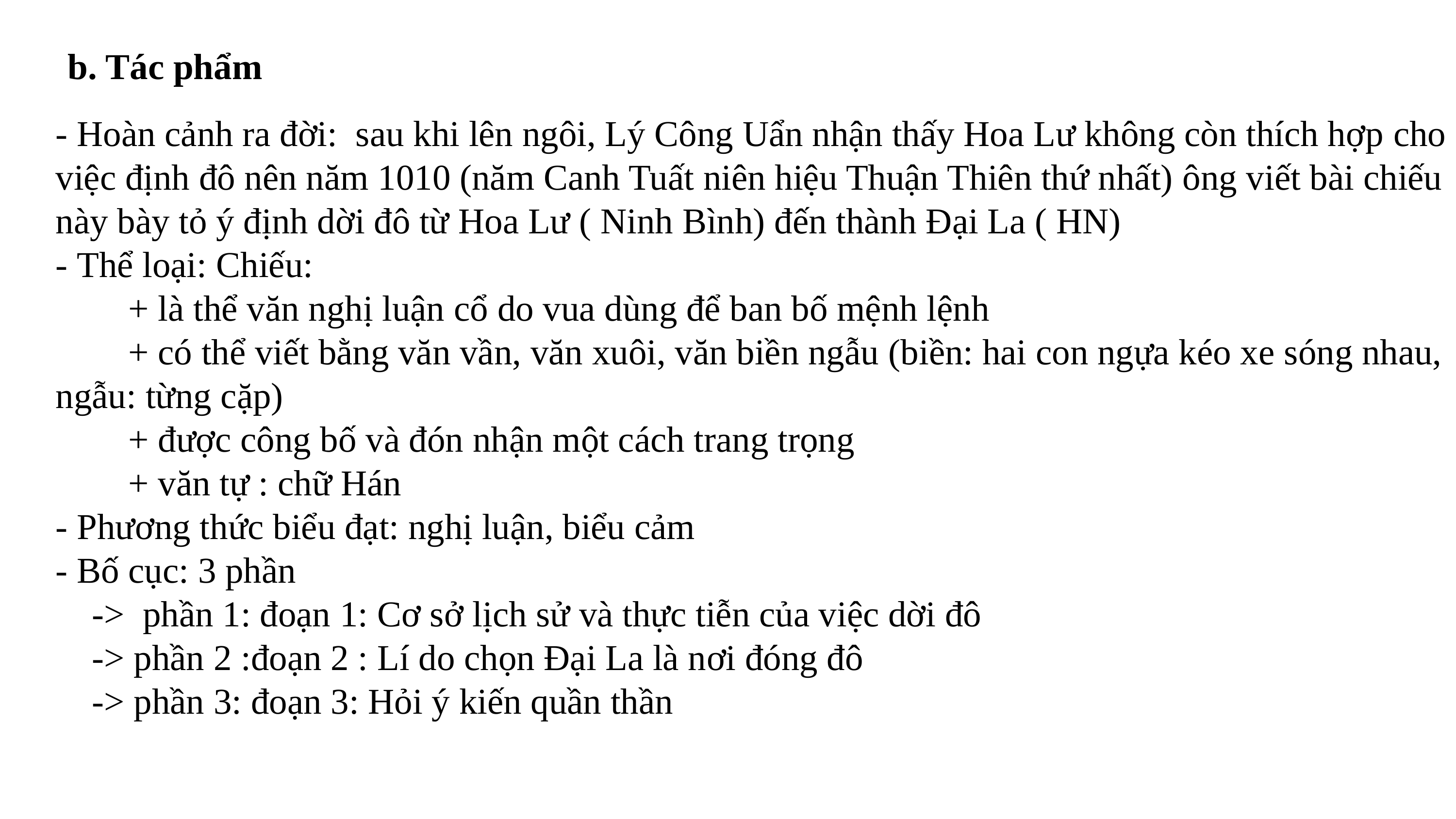

b. Tác phẩm

- Hoàn cảnh ra đời:  sau khi lên ngôi, Lý Công Uẩn nhận thấy Hoa Lư không còn thích hợp cho việc định đô nên năm 1010 (năm Canh Tuất niên hiệu Thuận Thiên thứ nhất) ông viết bài chiếu này bày tỏ ý định dời đô từ Hoa Lư ( Ninh Bình) đến thành Đại La ( HN)
- Thể loại: Chiếu:
	+ là thể văn nghị luận cổ do vua dùng để ban bố mệnh lệnh
	+ có thể viết bằng văn vần, văn xuôi, văn biền ngẫu (biền: hai con ngựa kéo xe sóng nhau, ngẫu: từng cặp)
	+ được công bố và đón nhận một cách trang trọng
	+ văn tự : chữ Hán
- Phương thức biểu đạt: nghị luận, biểu cảm
- Bố cục: 3 phần
    ->  phần 1: đoạn 1: Cơ sở lịch sử và thực tiễn của việc dời đô
    -> phần 2 :đoạn 2 : Lí do chọn Đại La là nơi đóng đô
    -> phần 3: đoạn 3: Hỏi ý kiến quần thần